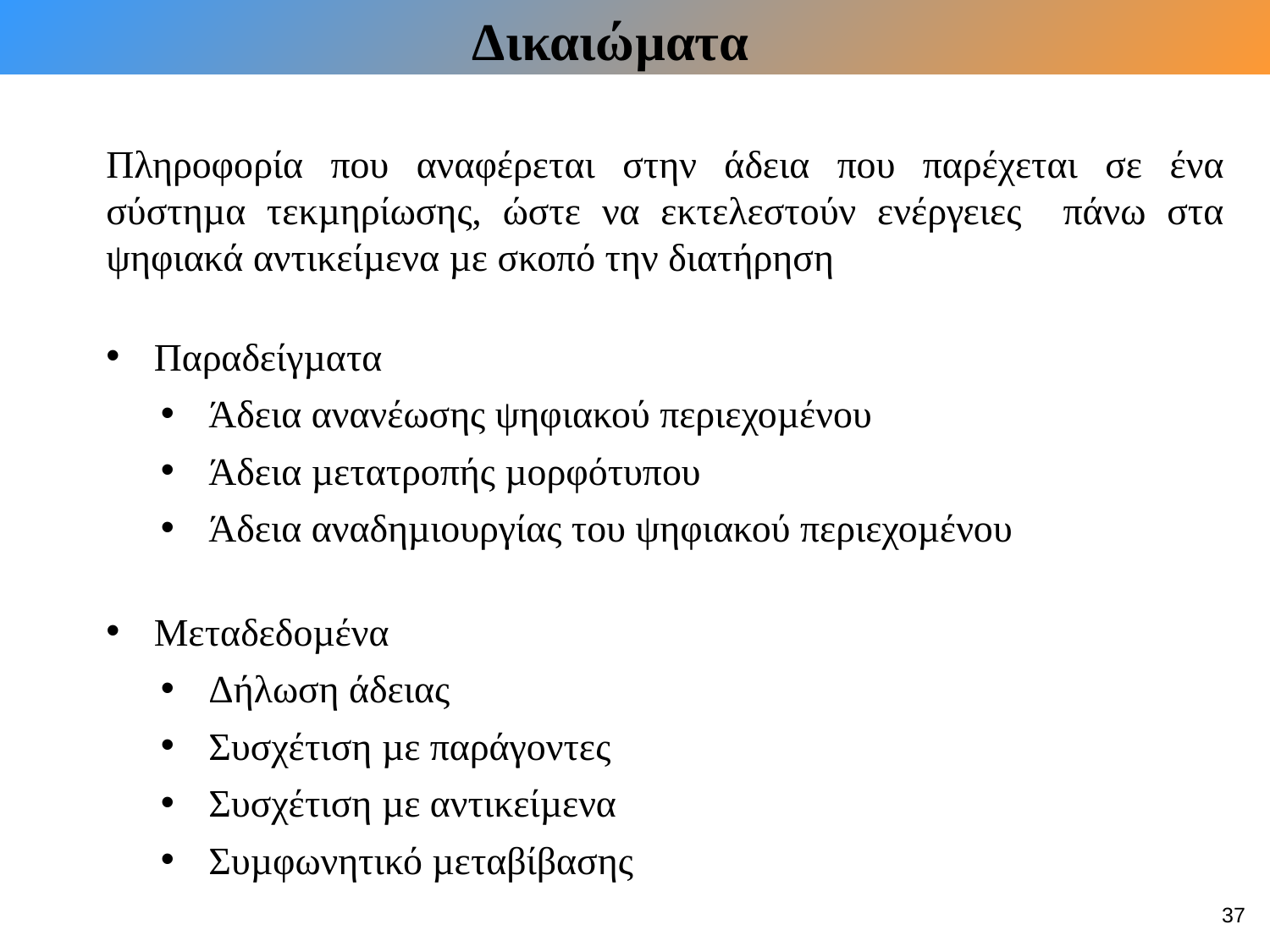

# Δικαιώµατα
Πληροφορία που αναφέρεται στην άδεια που παρέχεται σε ένα σύστηµα τεκµηρίωσης, ώστε να εκτελεστούν ενέργειες  πάνω στα ψηφιακά αντικείµενα µε σκοπό την διατήρηση

Παραδείγµατα
Άδεια ανανέωσης ψηφιακού περιεχοµένου
Άδεια µετατροπής µορφότυπου
Άδεια αναδηµιουργίας του ψηφιακού περιεχοµένου

Μεταδεδοµένα
Δήλωση άδειας
Συσχέτιση µε παράγοντες
Συσχέτιση µε αντικείµενα
Συµφωνητικό µεταβίβασης
37